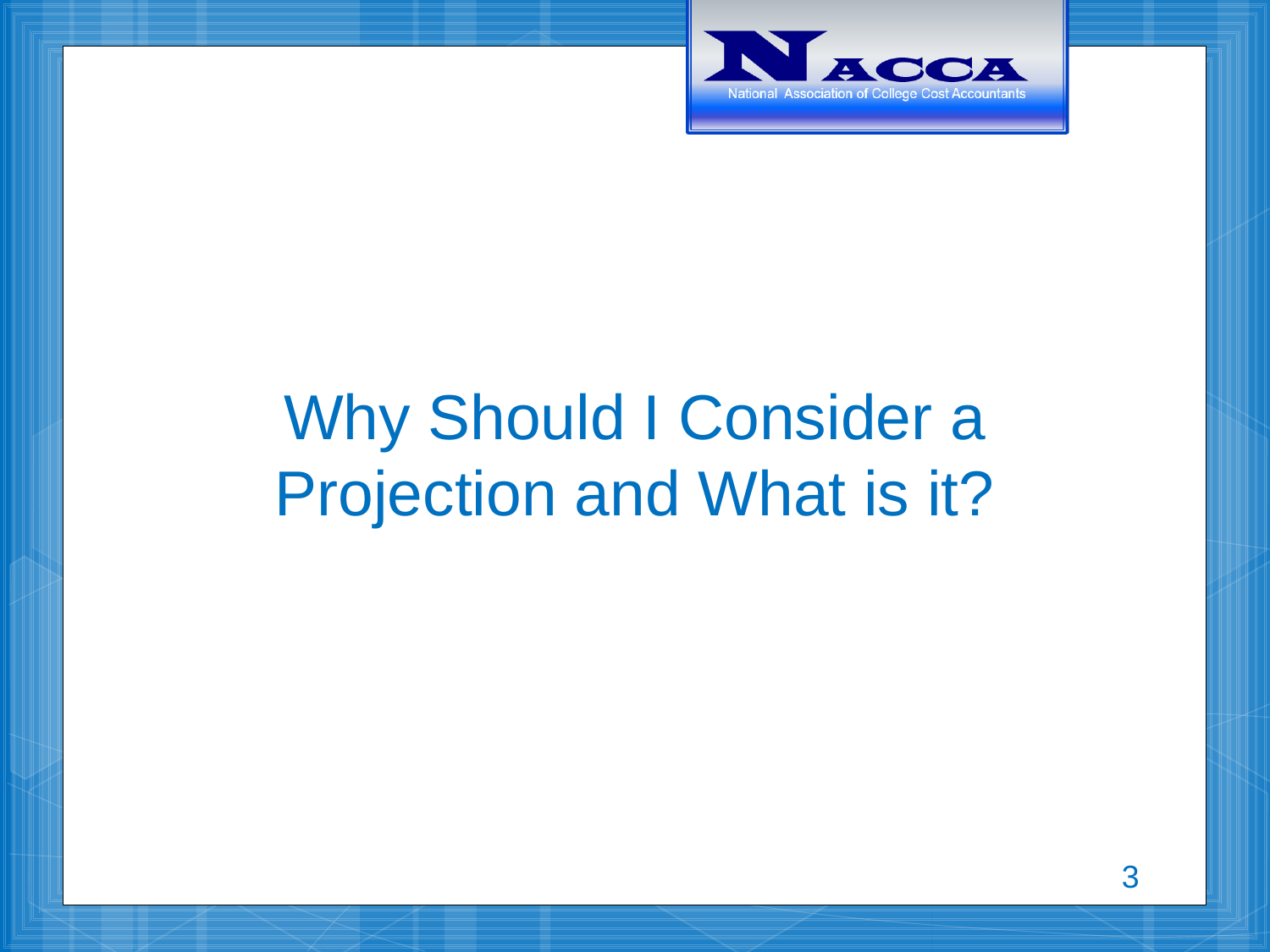

# Why Should I Consider a Projection and What is it?